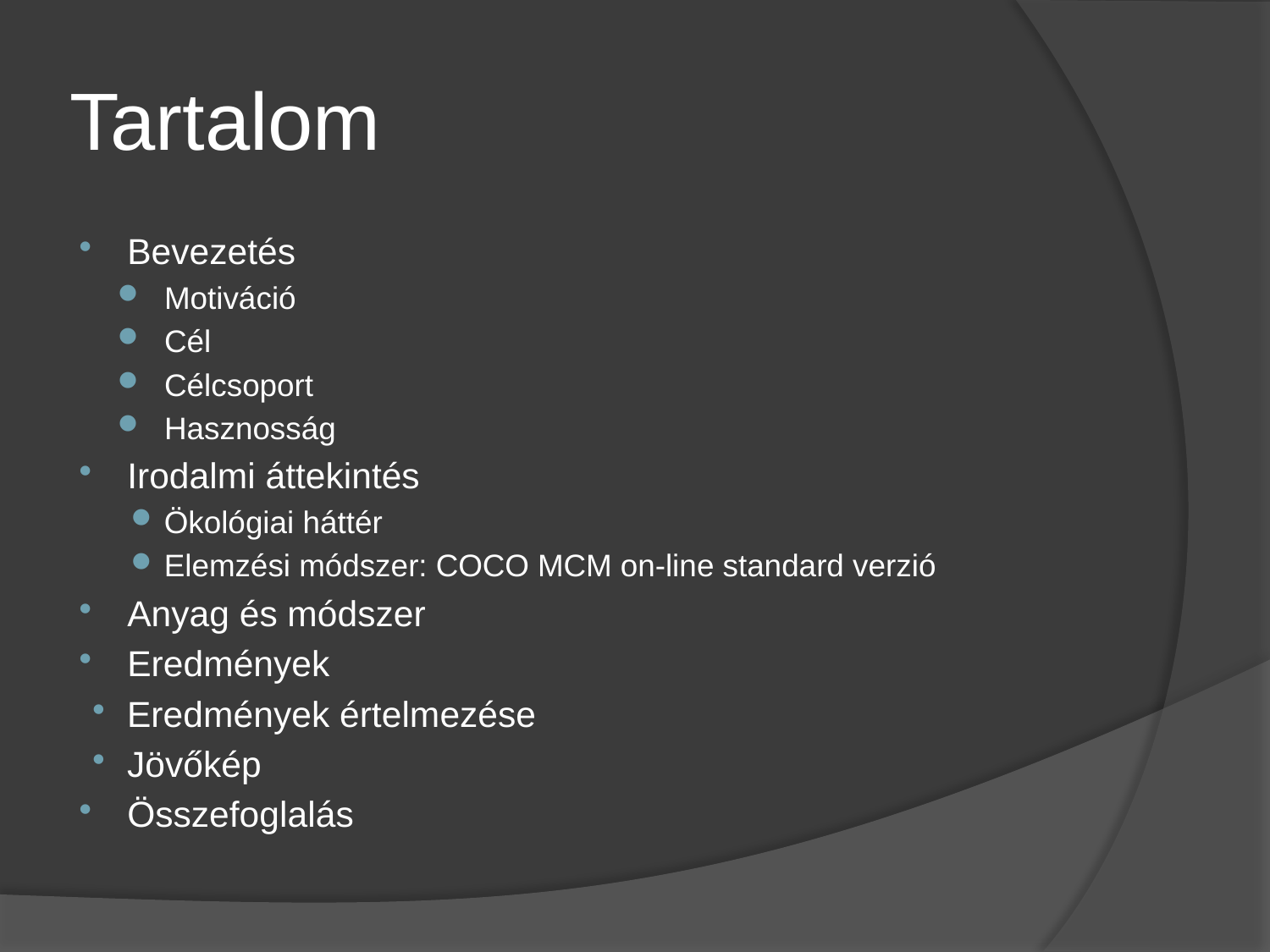

# Tartalom
Bevezetés
Motiváció
Cél
Célcsoport
Hasznosság
Irodalmi áttekintés
Ökológiai háttér
Elemzési módszer: COCO MCM on-line standard verzió
Anyag és módszer
Eredmények
Eredmények értelmezése
Jövőkép
Összefoglalás